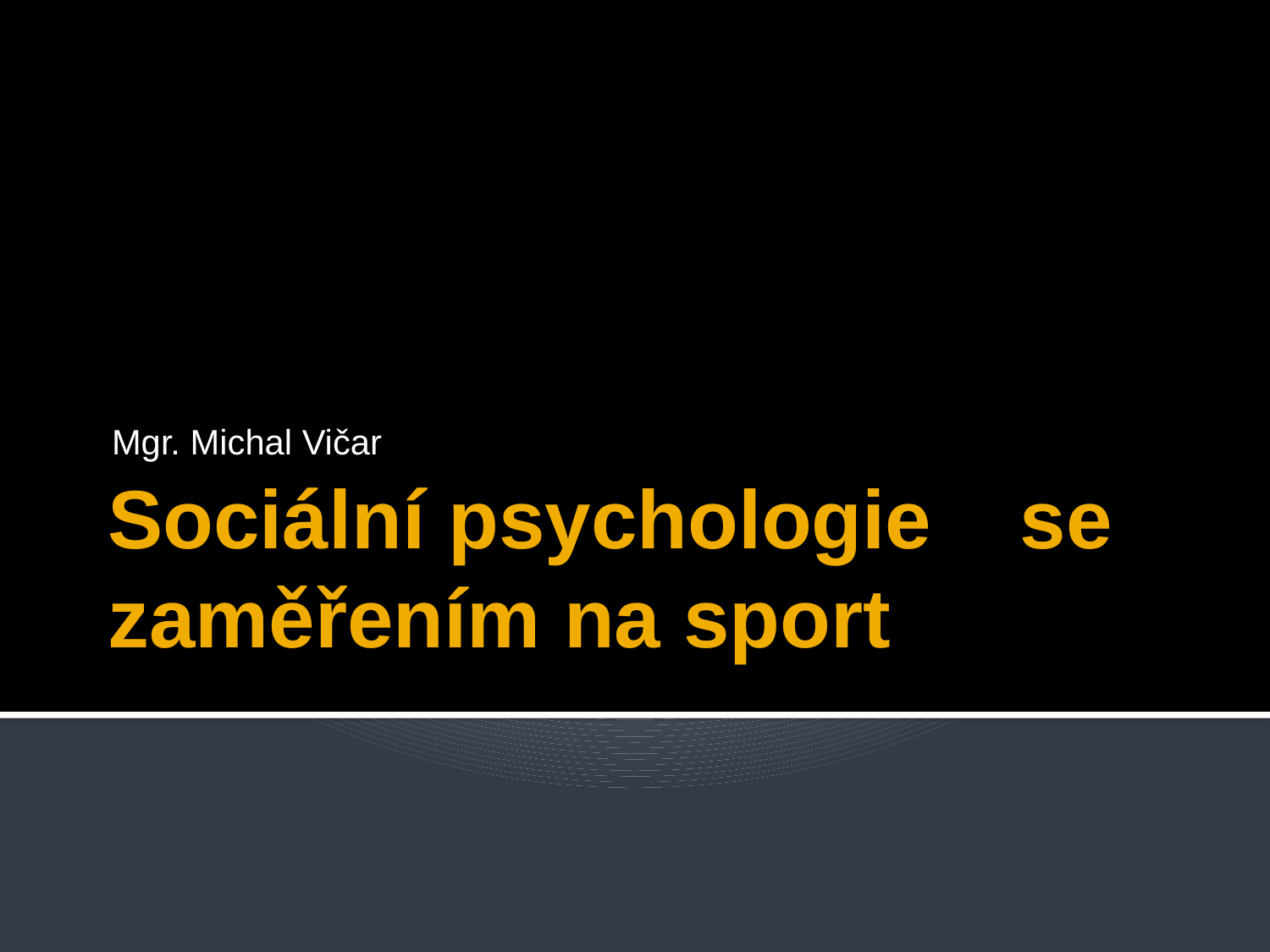

Mgr. Michal Vičar
# Sociální psychologie	 se zaměřením na sport